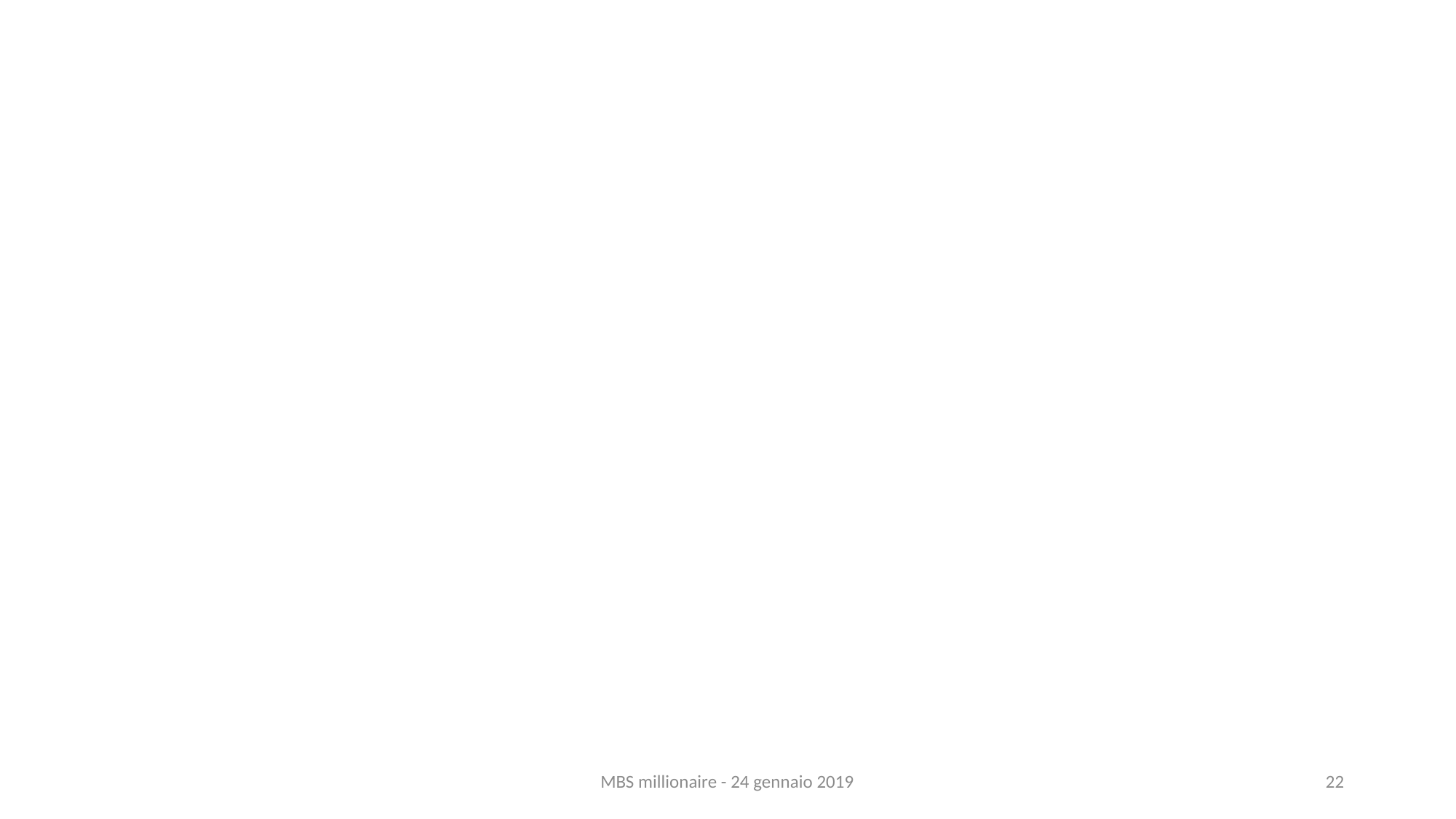

MBS millionaire - 24 gennaio 2019
22